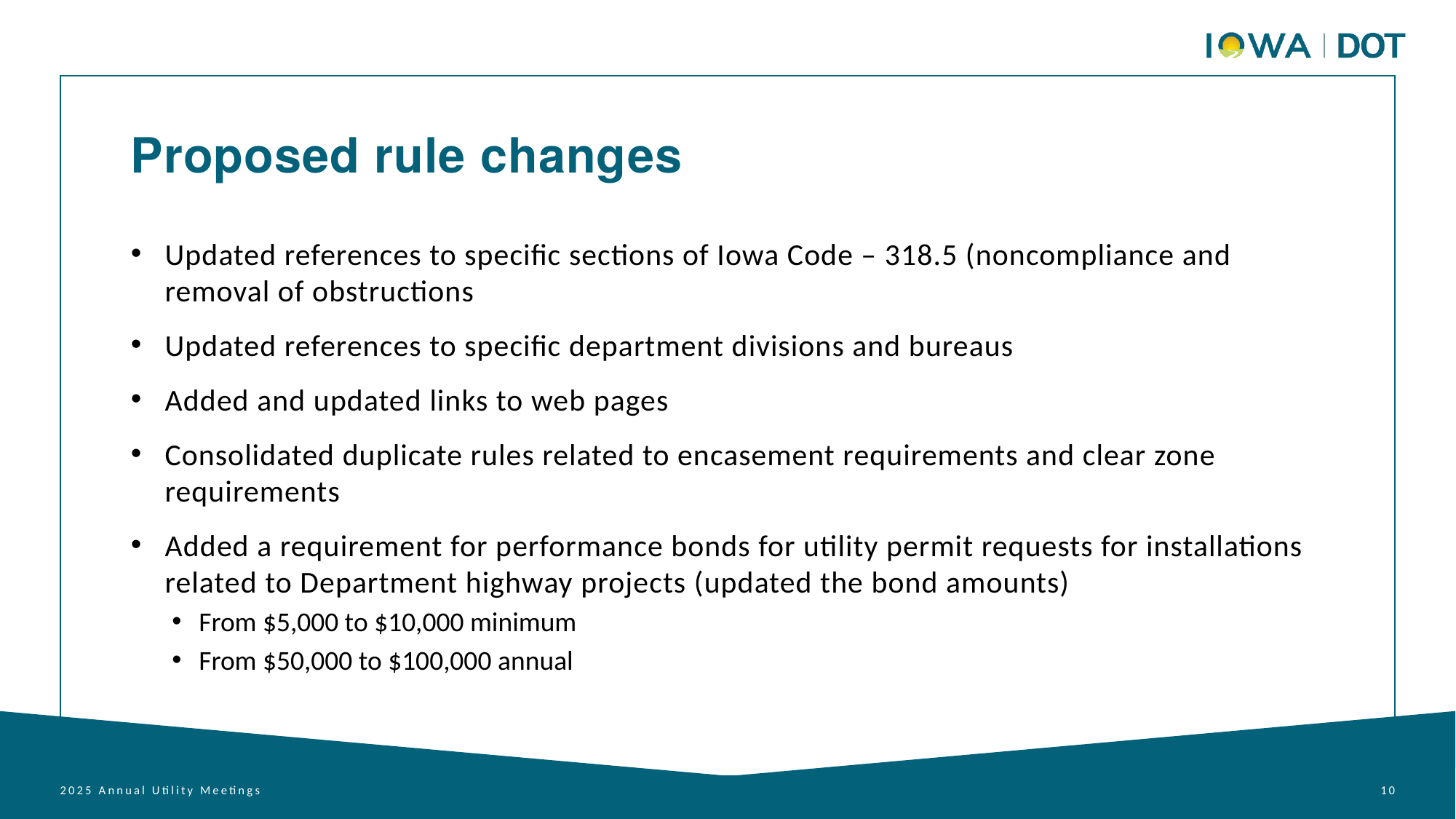

Proposed rule changes
Updated references to specific sections of Iowa Code – 318.5 (noncompliance and removal of obstructions
Updated references to specific department divisions and bureaus
Added and updated links to web pages
Consolidated duplicate rules related to encasement requirements and clear zone requirements
Added a requirement for performance bonds for utility permit requests for installations related to Department highway projects (updated the bond amounts)
From $5,000 to $10,000 minimum
From $50,000 to $100,000 annual